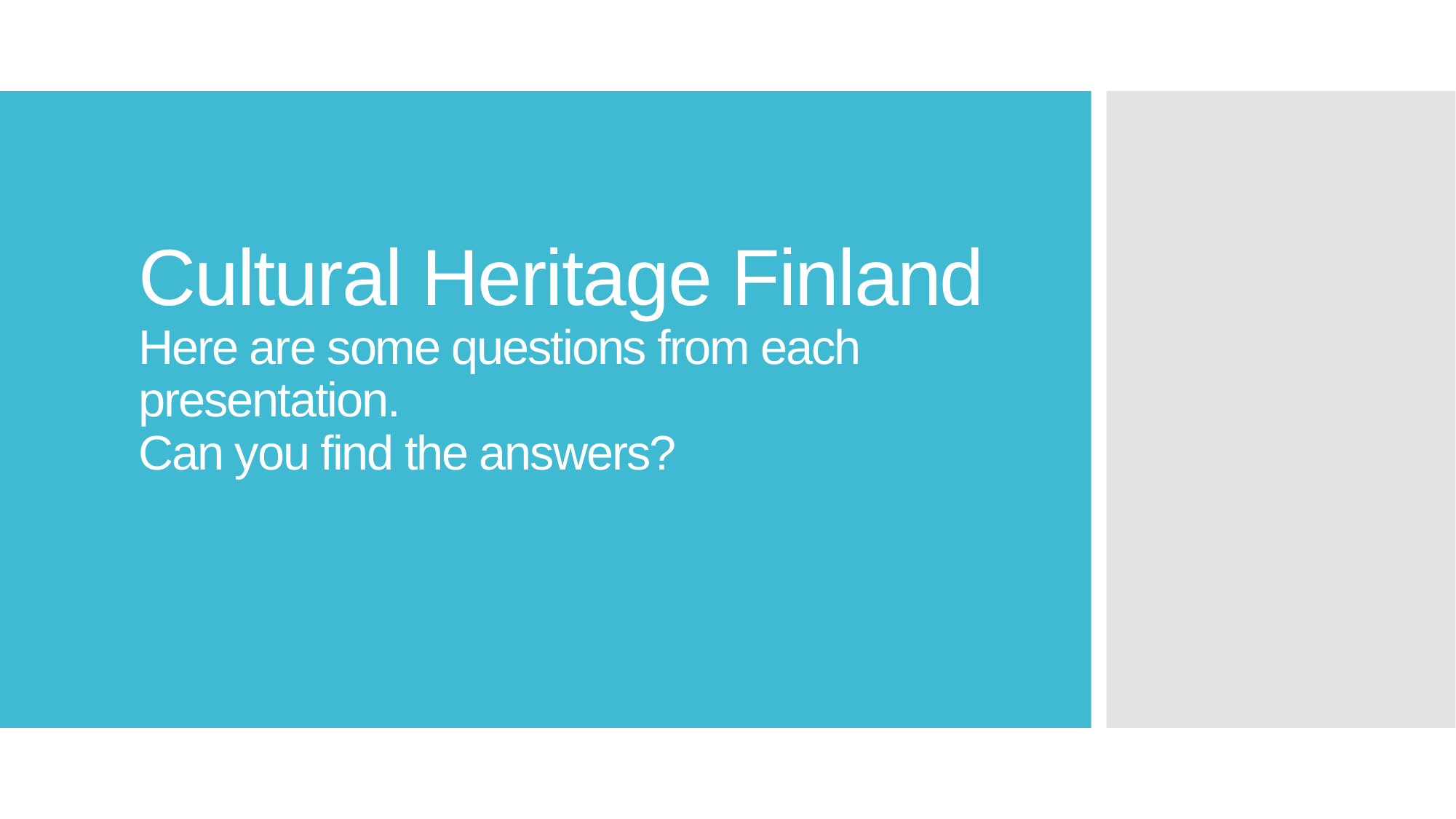

# Cultural Heritage Finland Here are some questions from each presentation. Can you find the answers?